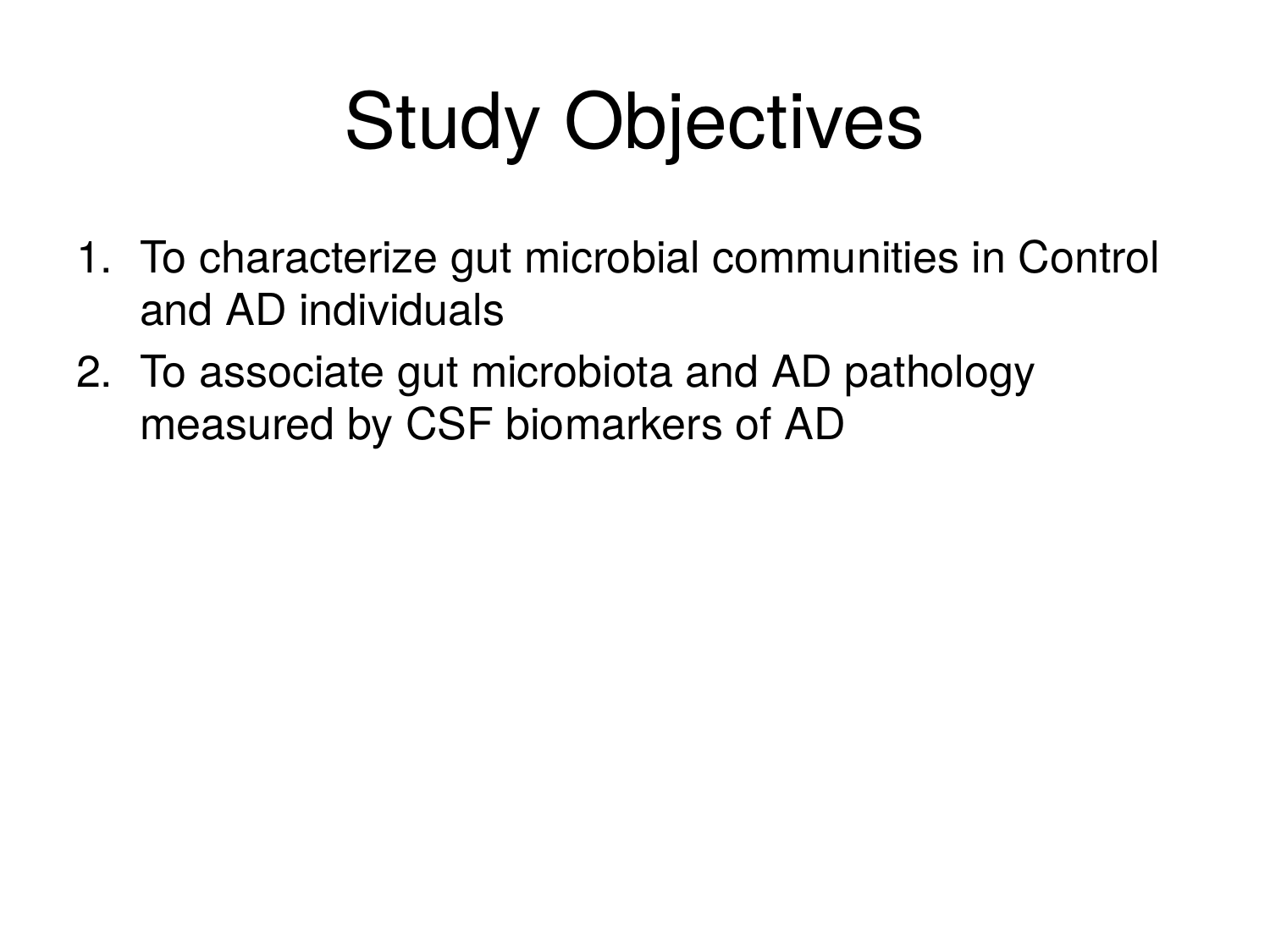

# Study Objectives
To characterize gut microbial communities in Control and AD individuals
To associate gut microbiota and AD pathology measured by CSF biomarkers of AD